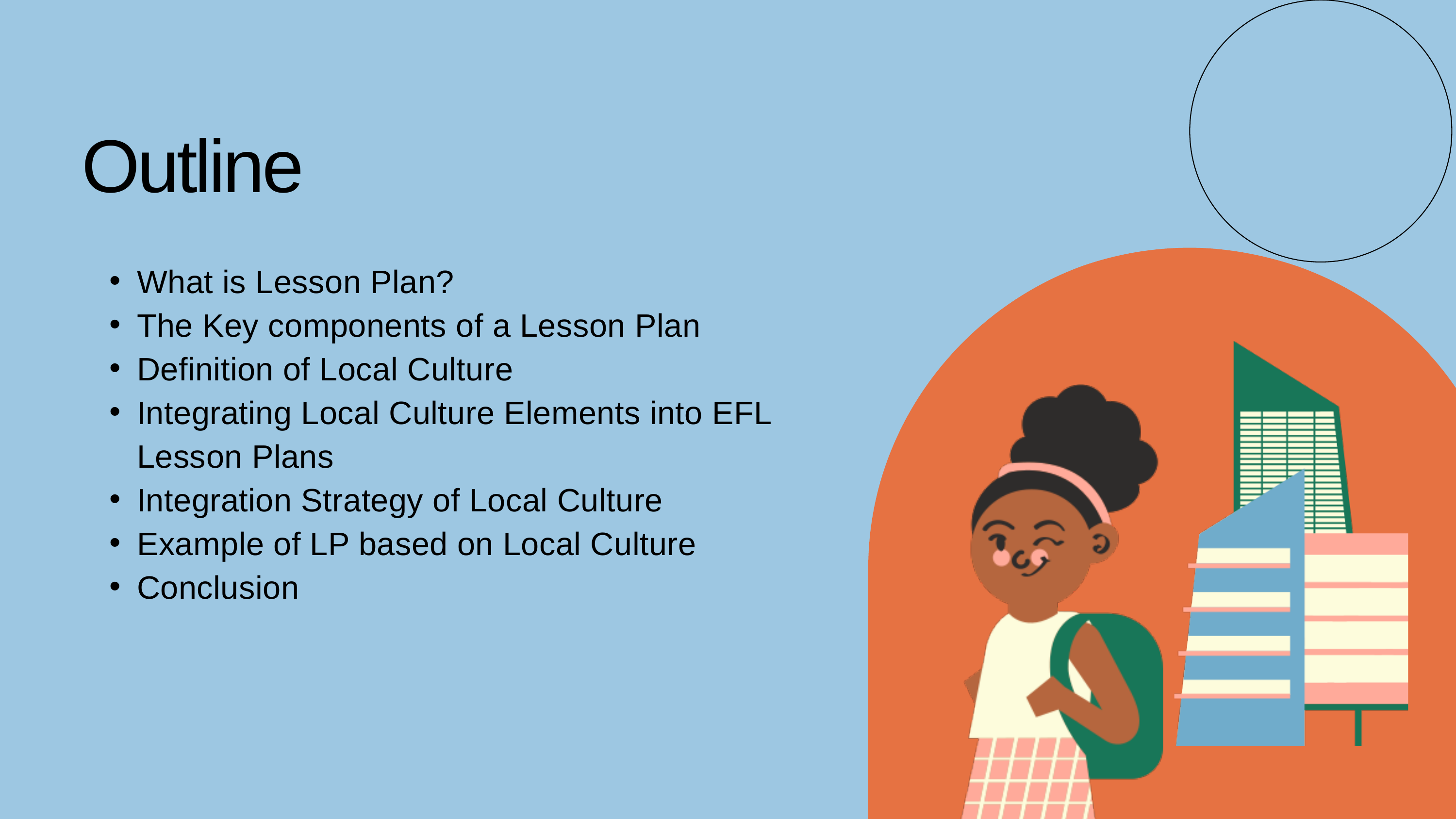

Outline

What is Lesson Plan?
The Key components of a Lesson Plan
Definition of Local Culture
Integrating Local Culture Elements into EFL Lesson Plans
Integration Strategy of Local Culture
Example of LP based on Local Culture
Conclusion